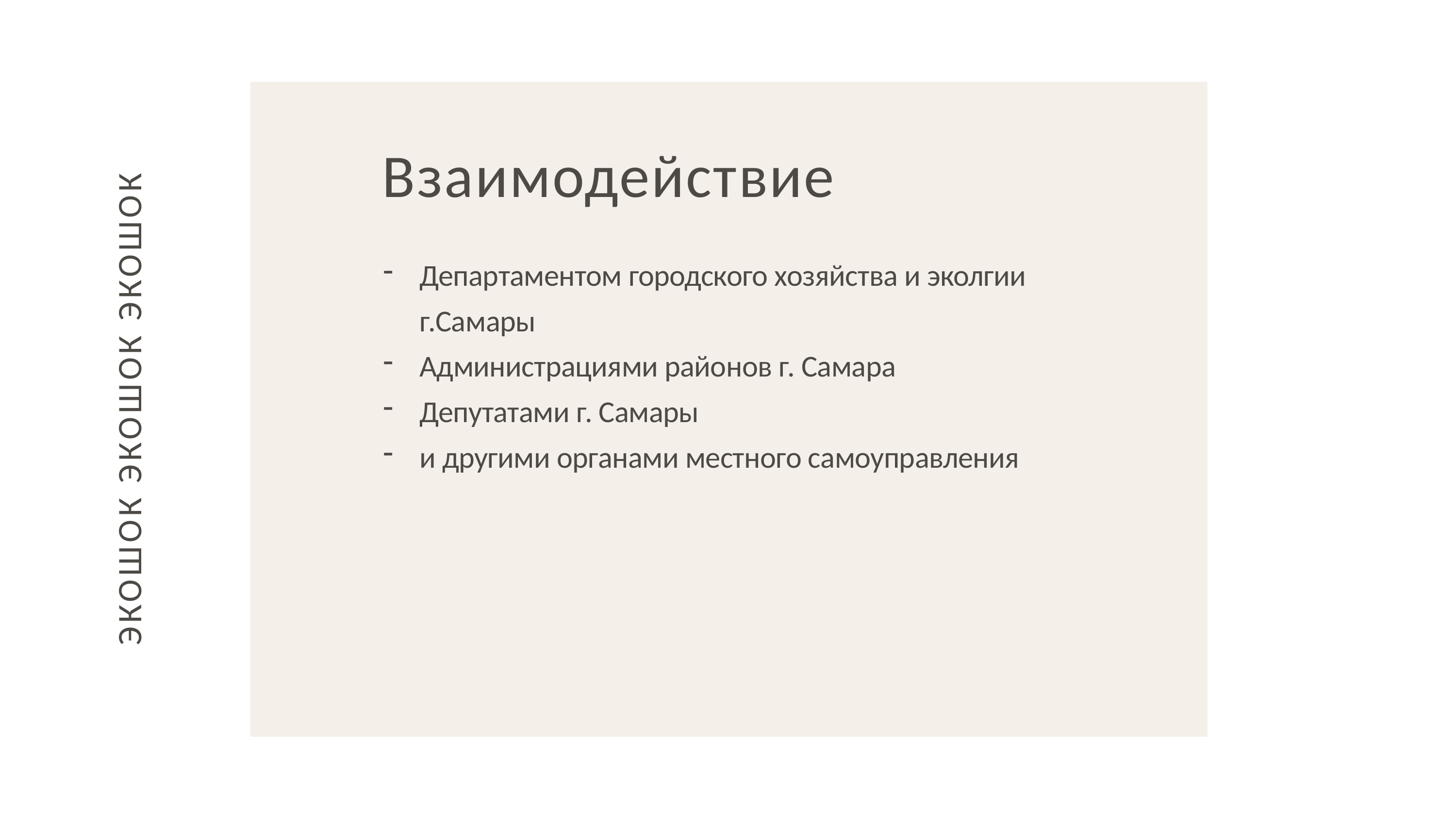

Взаимодействие
Департаментом городского хозяйства и эколгии г.Самары
Администрациями районов г. Самара
Депутатами г. Самары
и другими органами местного самоуправления

ЭКОШОК ЭКОШОК ЭКОШОК